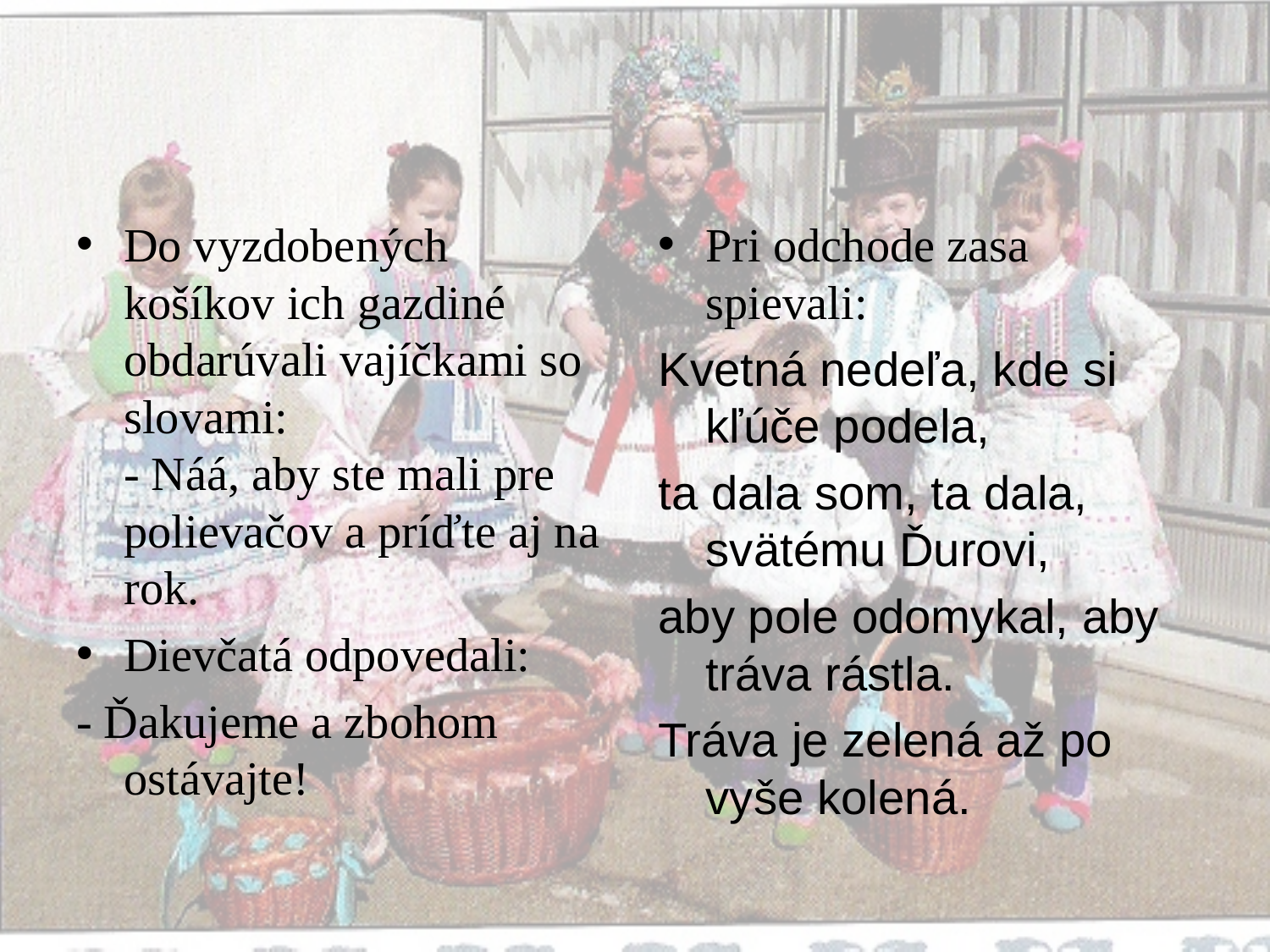

Do vyzdobených košíkov ich gazdiné obdarúvali vajíčkami so slovami:
- Náá, aby ste mali pre polievačov a príďte aj na rok.
Dievčatá odpovedali:
- Ďakujeme a zbohom ostávajte!
Pri odchode zasa spievali:
Kvetná nedeľa, kde si kľúče podela,
ta dala som, ta dala, svätému Ďurovi,
aby pole odomykal, aby tráva rástla.
Tráva je zelená až po vyše kolená.